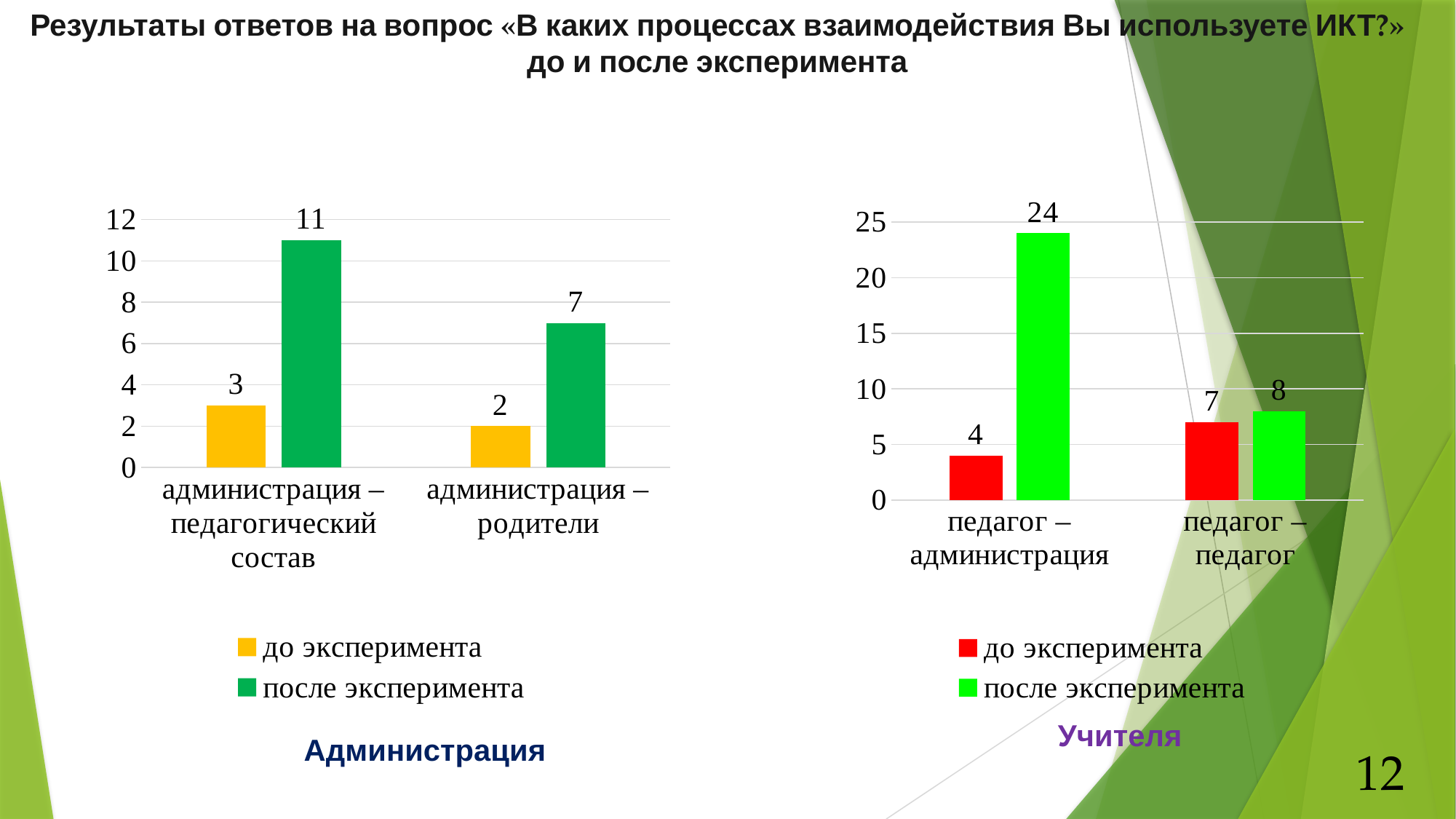

# Результаты ответов на вопрос «В каких процессах взаимодействия Вы используете ИКТ?» до и после эксперимента

### Chart

| Category | до эксперимента | после эксперимента |
|---|---|---|
| администрация – педагогический состав | 3.0 | 11.0 |
| администрация – родители | 2.0 | 7.0 |

### Chart

| Category | до эксперимента | после эксперимента |
|---|---|---|
| педагог – администрация | 4.0 | 24.0 |
| педагог – педагог | 7.0 | 8.0 |
Учителя
Администрация
12